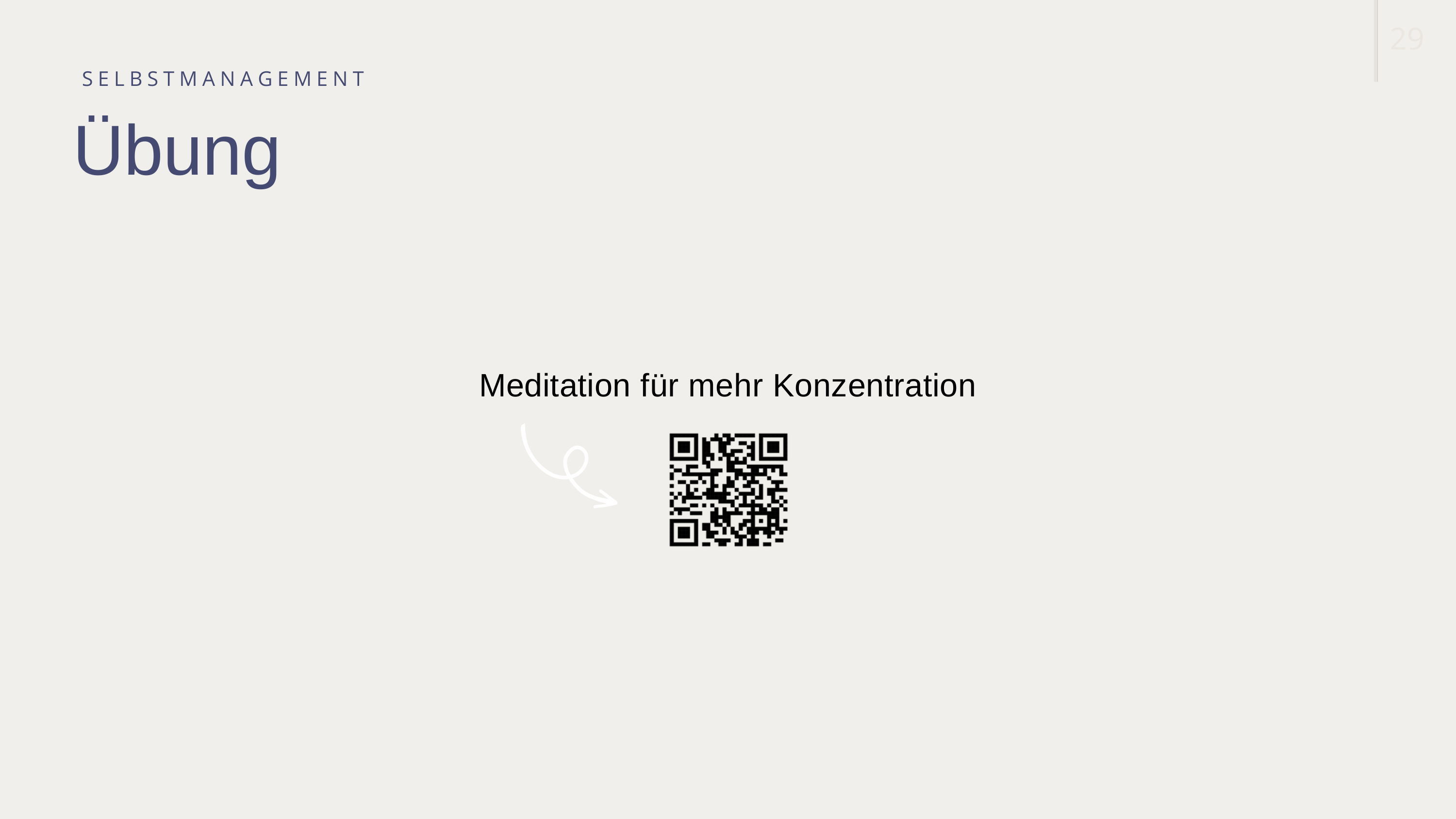

29
SELBSTMANAGEMENT
Übung
Meditation für mehr Konzentration